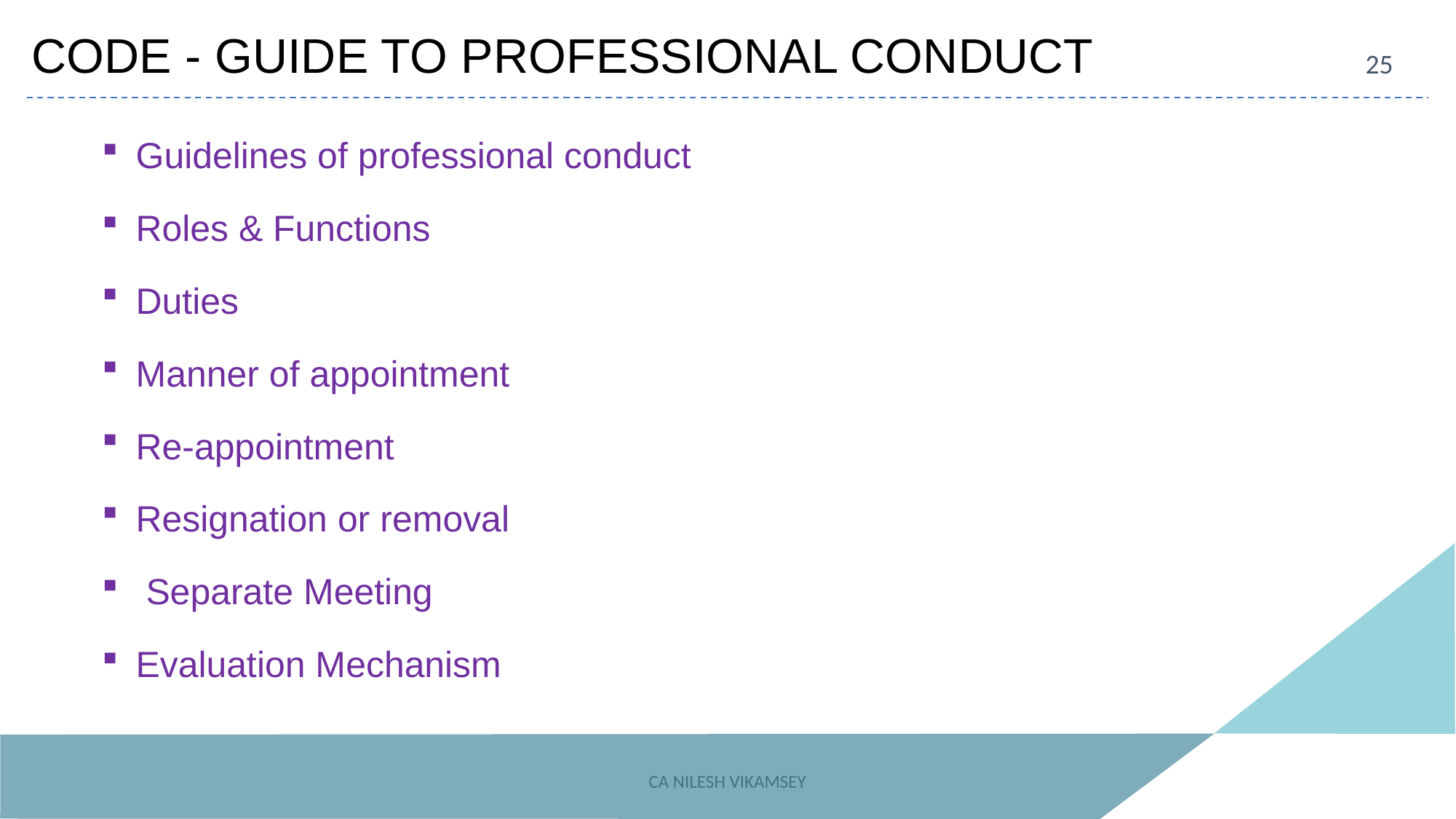

CODE - GUIDE TO PROFESSIONAL CONDUCT
25
Guidelines of professional conduct

Roles & Functions

Duties

Manner of appointment

Re-appointment

Resignation or removal

 Separate Meeting

Evaluation Mechanism

CA NILESH VIKAMSEY